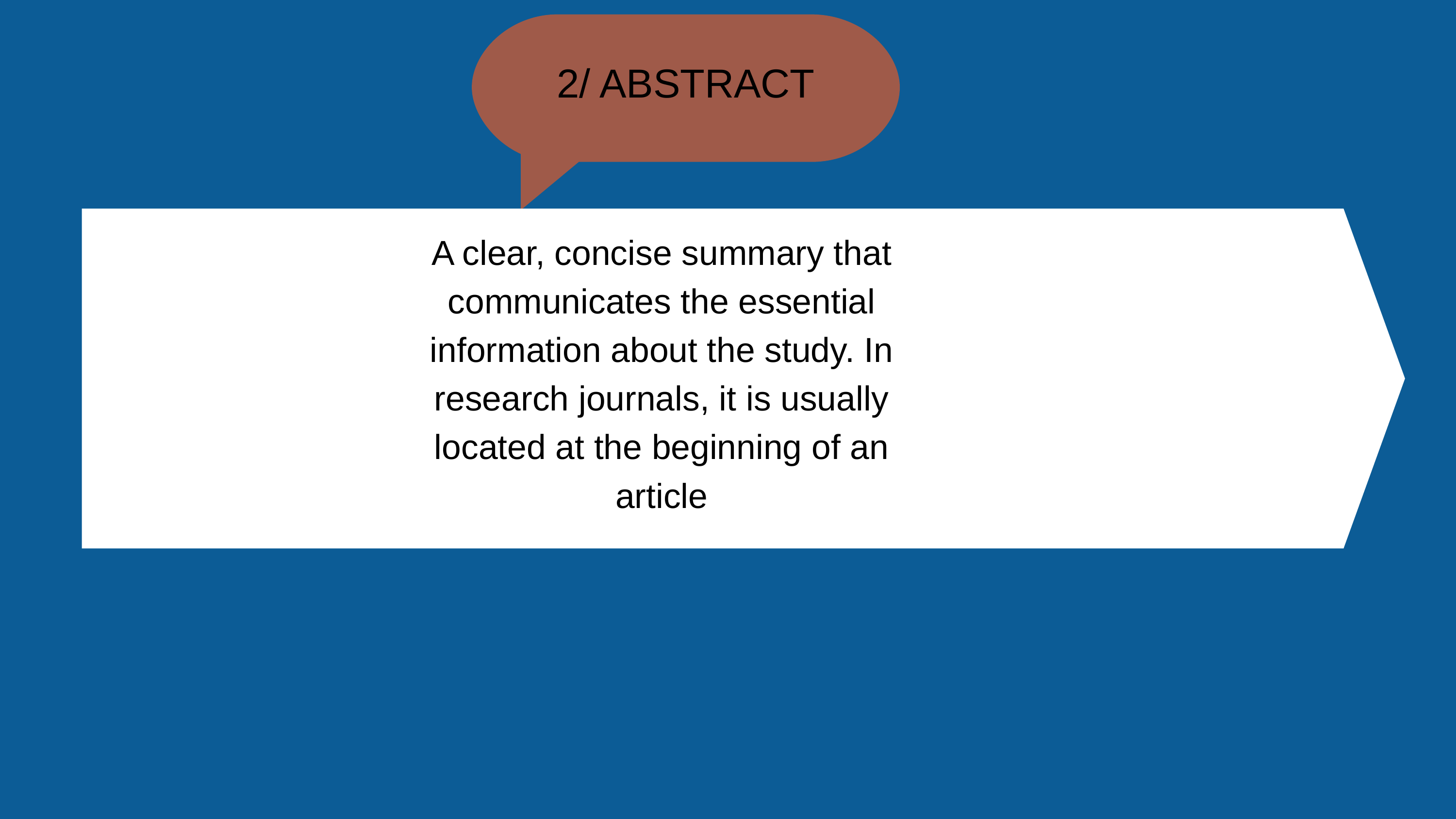

2/ ABSTRACT

A clear, concise summary that
communicates the essential
information about the study. In
research journals, it is usually
located at the beginning of an
article